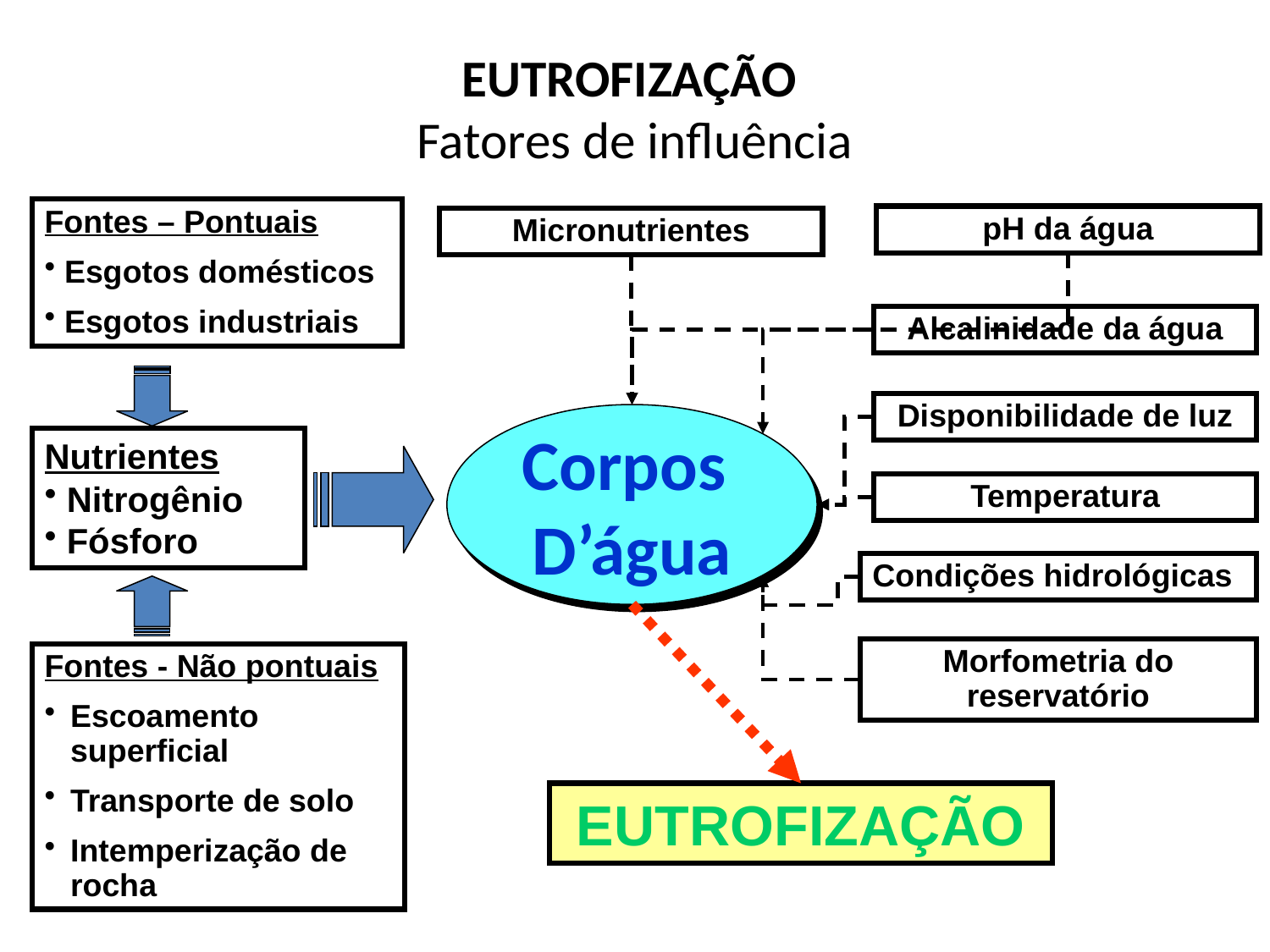

# EUTROFIZAÇÃO Fatores de influência
Fontes – Pontuais
 Esgotos domésticos
 Esgotos industriais
pH da água
Micronutrientes
Alcalinidade da água

Disponibilidade de luz
Corpos
D’água
Corpos
D’água
Nutrientes
 Nitrogênio
 Fósforo

Temperatura
Condições hidrológicas

Morfometria do reservatório
EUTROFIZAÇÃO
Fontes - Não pontuais
Escoamento superficial
Transporte de solo
Intemperização de rocha